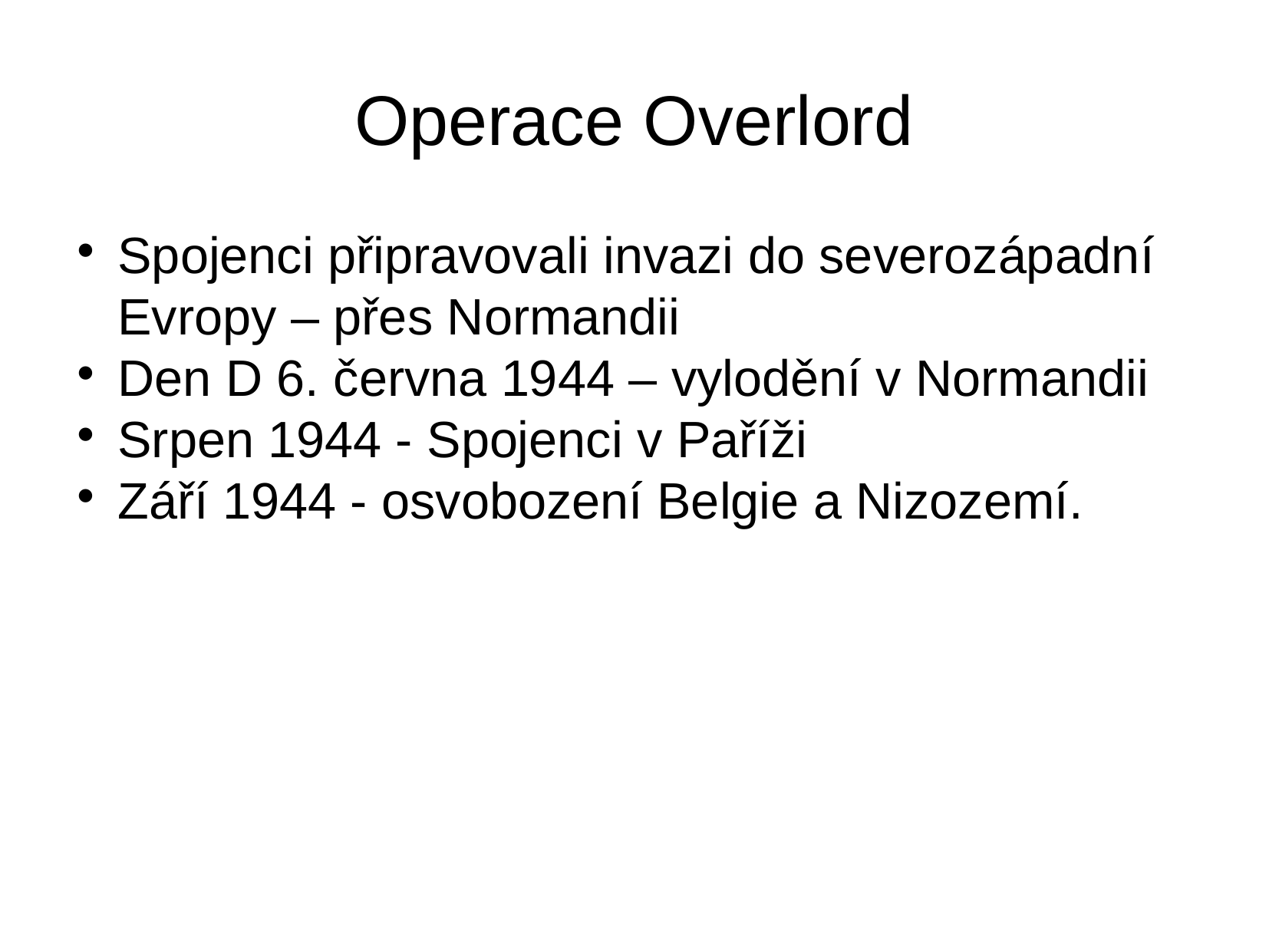

Operace Overlord
Spojenci připravovali invazi do severozápadní Evropy – přes Normandii
Den D 6. června 1944 – vylodění v Normandii
Srpen 1944 - Spojenci v Paříži
Září 1944 - osvobození Belgie a Nizozemí.